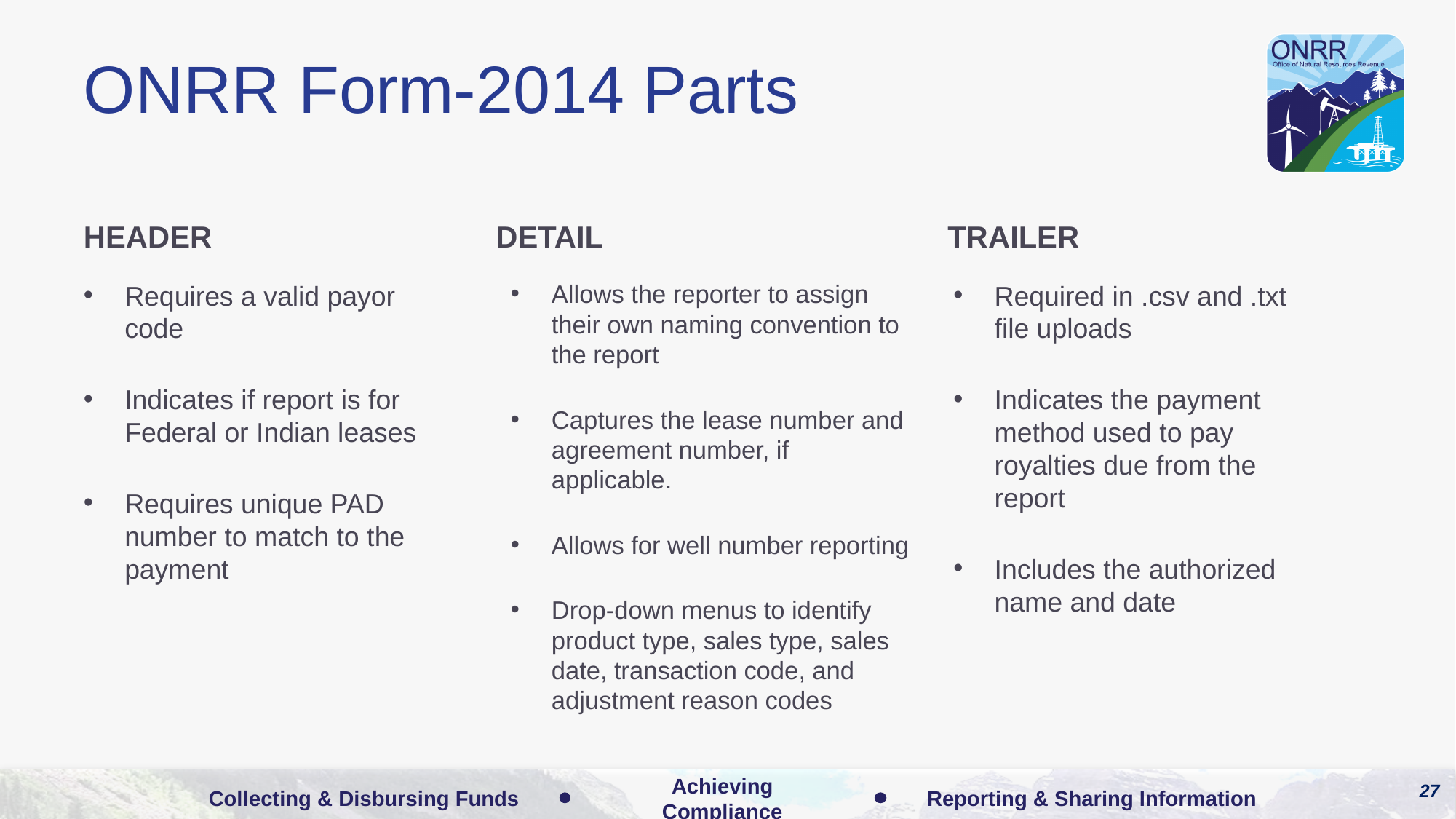

# ONRR Form-2014 Parts
HEADER
DETAIL
TRAILER
Requires a valid payor code
Indicates if report is for Federal or Indian leases
Requires unique PAD number to match to the payment

Allows the reporter to assign their own naming convention to the report
Captures the lease number and agreement number, if applicable.
Allows for well number reporting
Drop-down menus to identify product type, sales type, sales date, transaction code, and adjustment reason codes
Required in .csv and .txt file uploads
Indicates the payment method used to pay royalties due from the report
Includes the authorized name and date
27